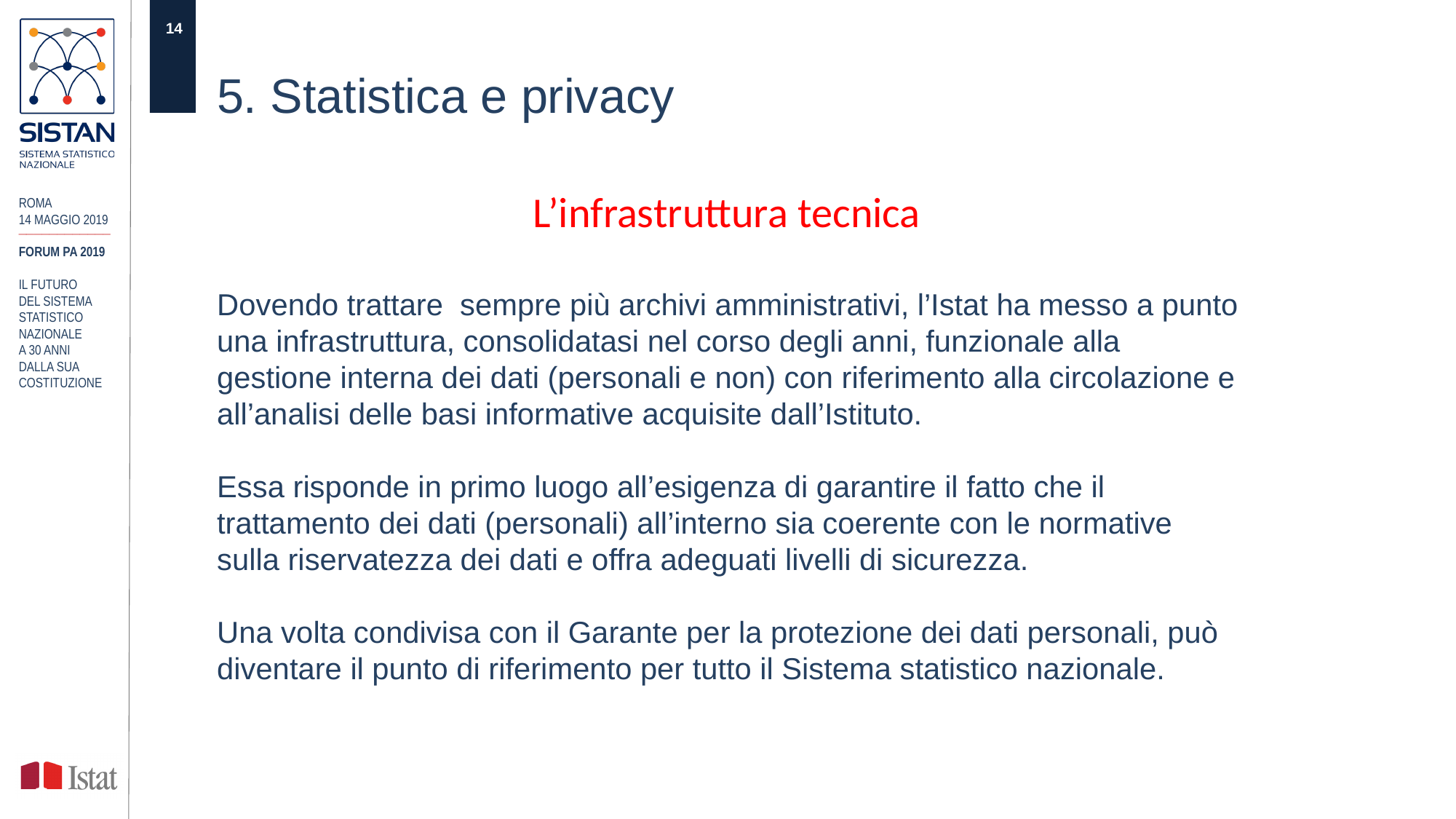

# 5. Statistica e privacy
L’infrastruttura tecnica
ROMA
14 MAGGIO 2019
____________

FORUM PA 2019
IL FUTURO
DEL SISTEMA STATISTICO NAZIONALE
A 30 ANNI
DALLA SUA COSTITUZIONE

Dovendo trattare  sempre più archivi amministrativi, l’Istat ha messo a punto una infrastruttura, consolidatasi nel corso degli anni, funzionale alla gestione interna dei dati (personali e non) con riferimento alla circolazione e all’analisi delle basi informative acquisite dall’Istituto.

Essa risponde in primo luogo all’esigenza di garantire il fatto che il trattamento dei dati (personali) all’interno sia coerente con le normative sulla riservatezza dei dati e offra adeguati livelli di sicurezza.

Una volta condivisa con il Garante per la protezione dei dati personali, può diventare il punto di riferimento per tutto il Sistema statistico nazionale.